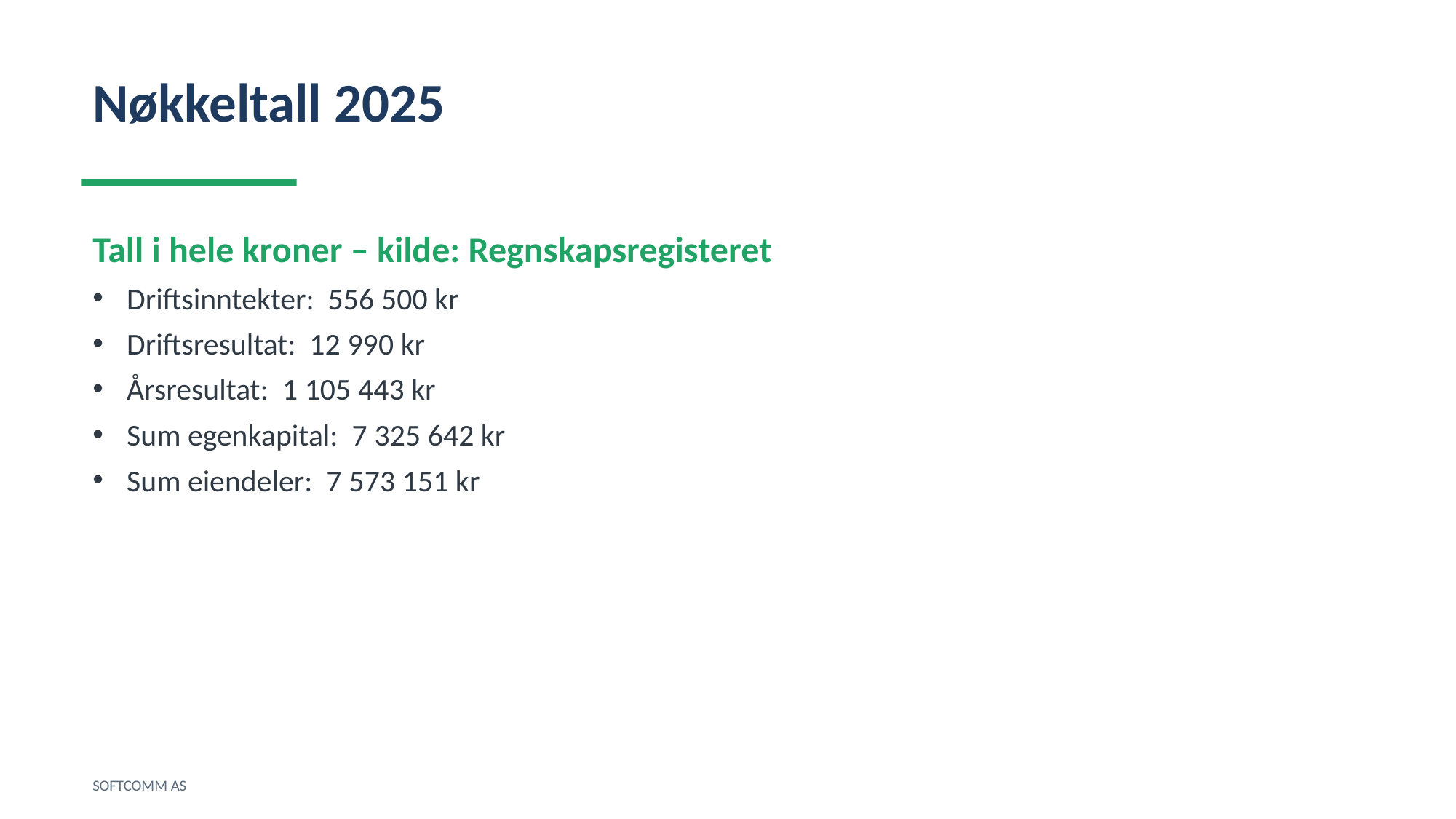

Nøkkeltall 2025

Tall i hele kroner – kilde: Regnskapsregisteret
Driftsinntekter:  556 500 kr
Driftsresultat:  12 990 kr
Årsresultat:  1 105 443 kr
Sum egenkapital:  7 325 642 kr
Sum eiendeler:  7 573 151 kr
SOFTCOMM AS